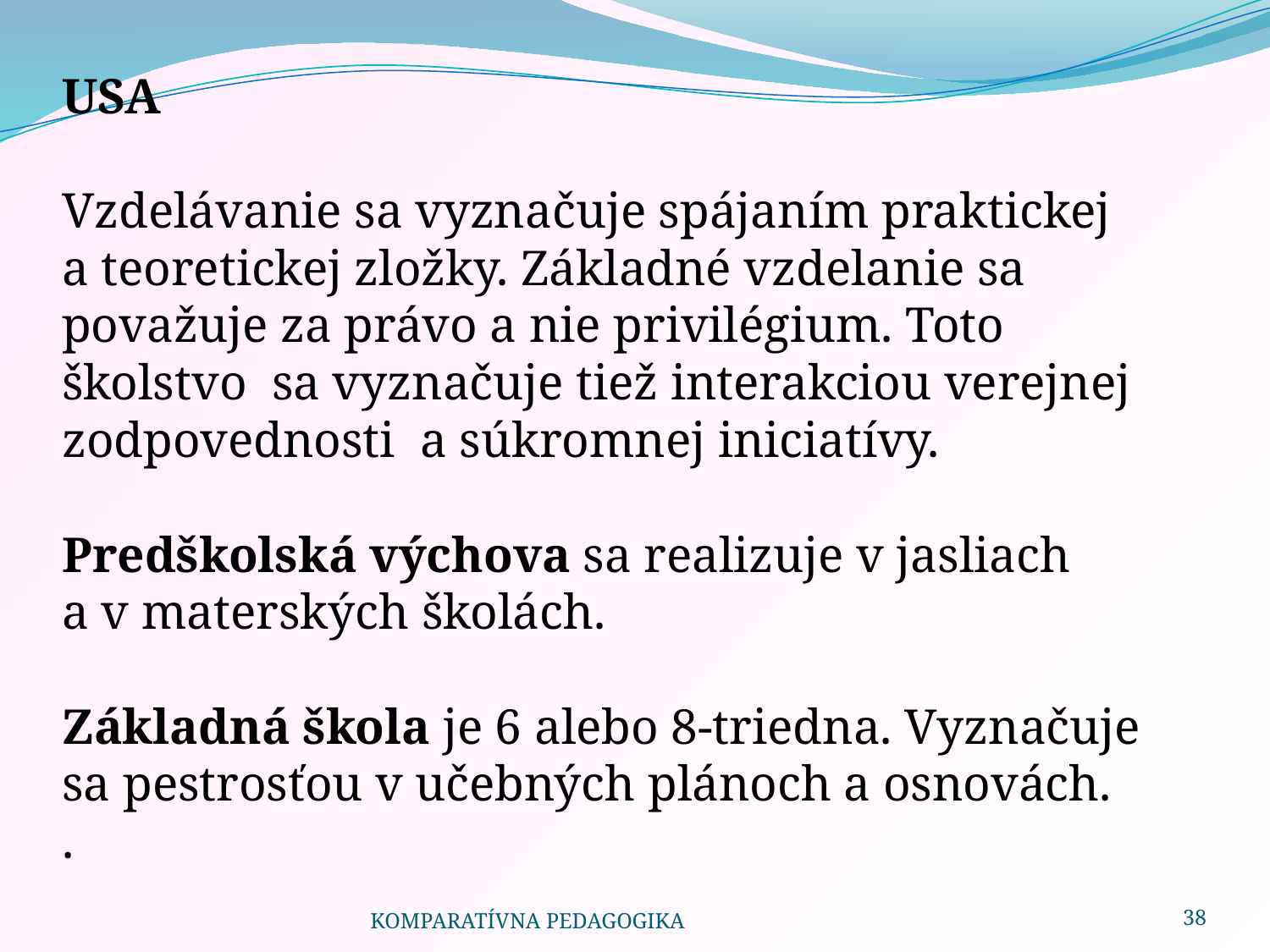

USA

Vzdelávanie sa vyznačuje spájaním praktickej a teoretickej zložky. Základné vzdelanie sa považuje za právo a nie privilégium. Toto školstvo  sa vyznačuje tiež interakciou verejnej zodpovednosti  a súkromnej iniciatívy.

Predškolská výchova sa realizuje v jasliach a v materských školách.

Základná škola je 6 alebo 8-triedna. Vyznačuje sa pestrosťou v učebných plánoch a osnovách.
.
KOMPARATÍVNA PEDAGOGIKA
38